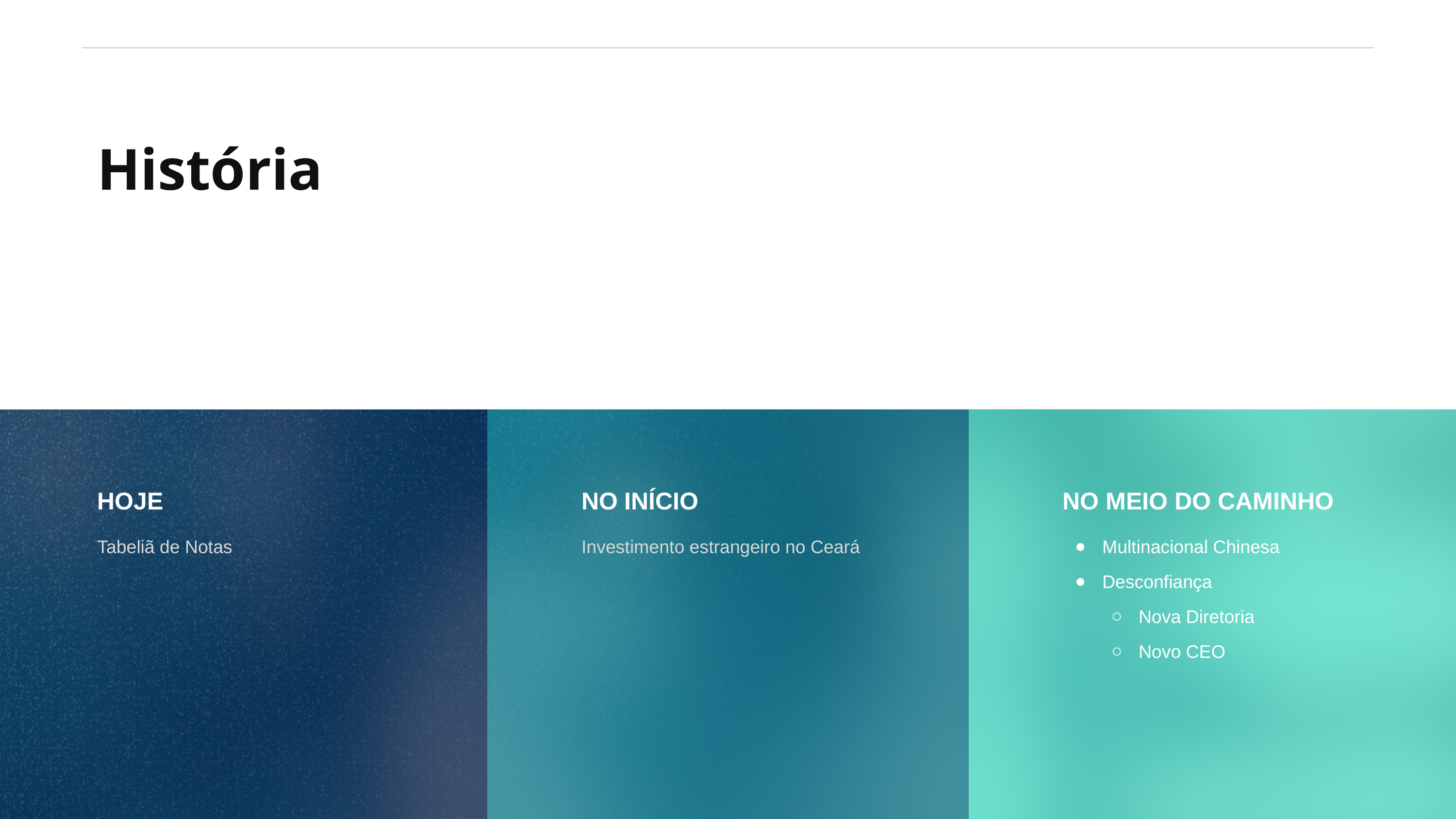

História

HOJE
NO INÍCIO
NO MEIO DO CAMINHO
Tabeliã de Notas
Investimento estrangeiro no Ceará
Multinacional Chinesa
Desconfiança
Nova Diretoria
Novo CEO